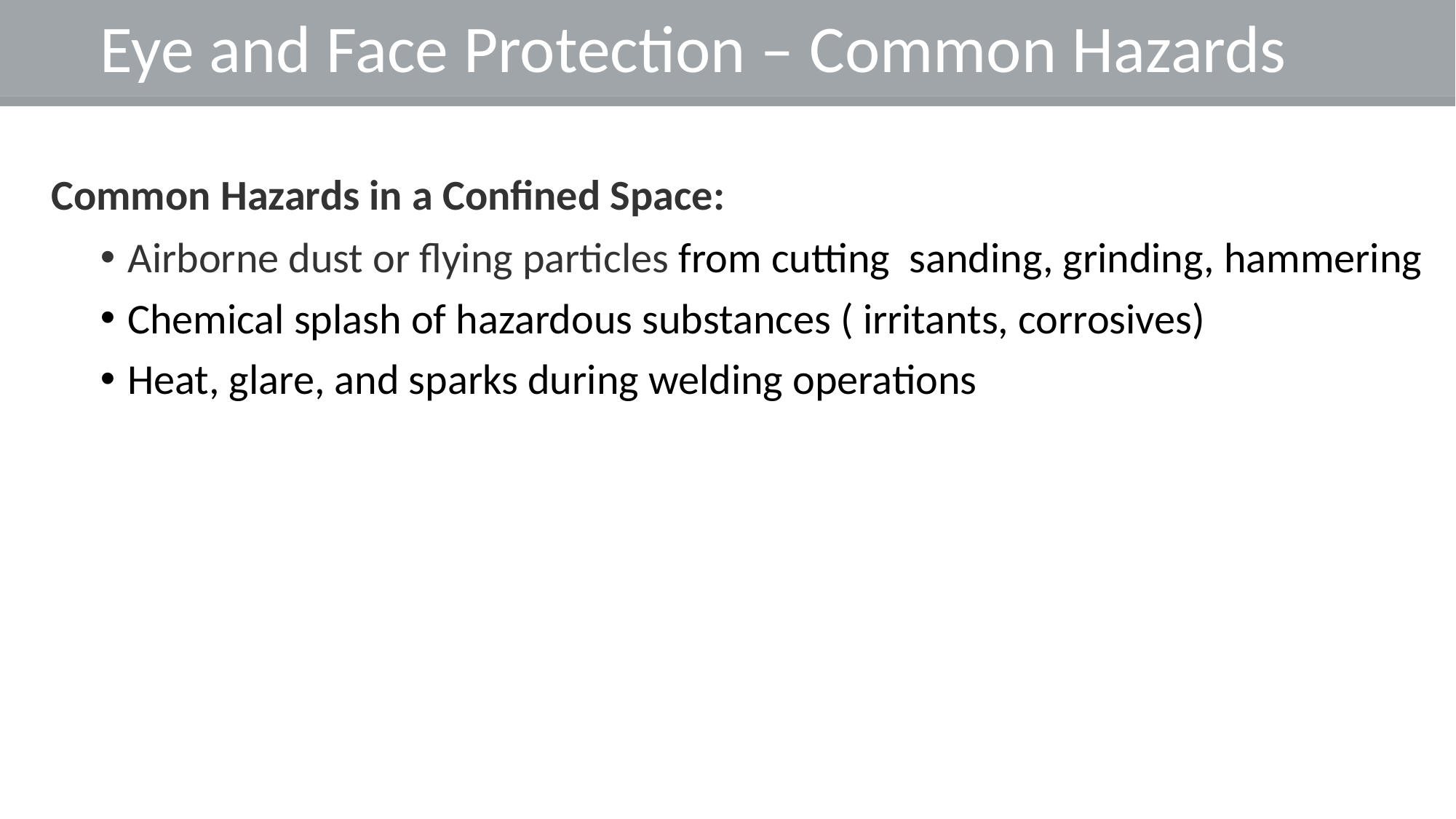

# Eye and Face Protection – Common Hazards
Common Hazards in a Confined Space:

Airborne dust or flying particles from cutting  sanding, grinding, hammering
Chemical splash of hazardous substances ( irritants, corrosives)
Heat, glare, and sparks during welding operations